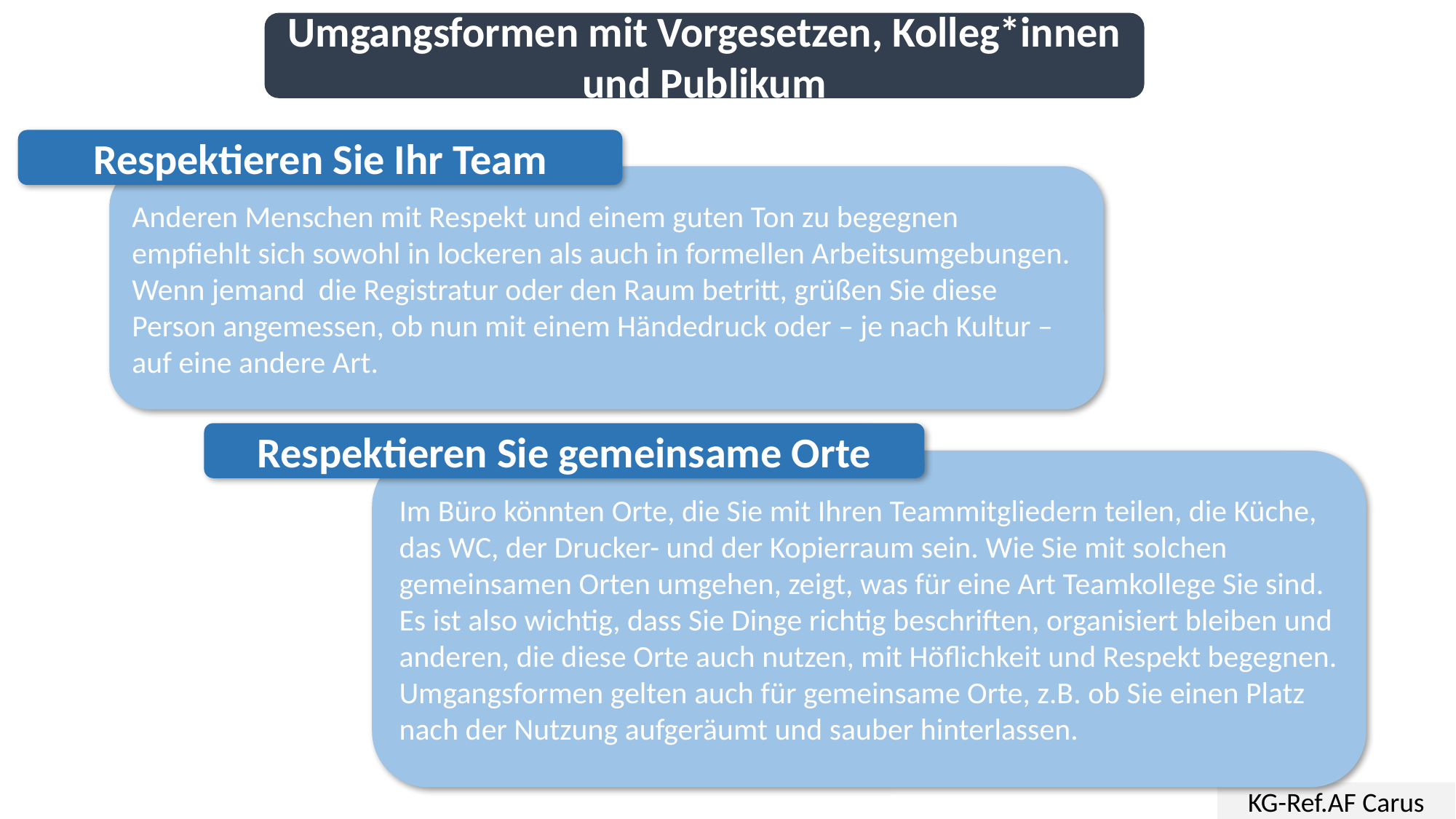

Umgangsformen mit Vorgesetzen, Kolleg*innen und Publikum
Respektieren Sie Ihr Team
Anderen Menschen mit Respekt und einem guten Ton zu begegnen empfiehlt sich sowohl in lockeren als auch in formellen Arbeitsumgebungen. Wenn jemand  die Registratur oder den Raum betritt, grüßen Sie diese Person angemessen, ob nun mit einem Händedruck oder – je nach Kultur – auf eine andere Art.
Respektieren Sie gemeinsame Orte
Im Büro könnten Orte, die Sie mit Ihren Teammitgliedern teilen, die Küche, das WC, der Drucker- und der Kopierraum sein. Wie Sie mit solchen gemeinsamen Orten umgehen, zeigt, was für eine Art Teamkollege Sie sind. Es ist also wichtig, dass Sie Dinge richtig beschriften, organisiert bleiben und anderen, die diese Orte auch nutzen, mit Höflichkeit und Respekt begegnen. Umgangsformen gelten auch für gemeinsame Orte, z.B. ob Sie einen Platz nach der Nutzung aufgeräumt und sauber hinterlassen.
KG-Ref.AF Carus